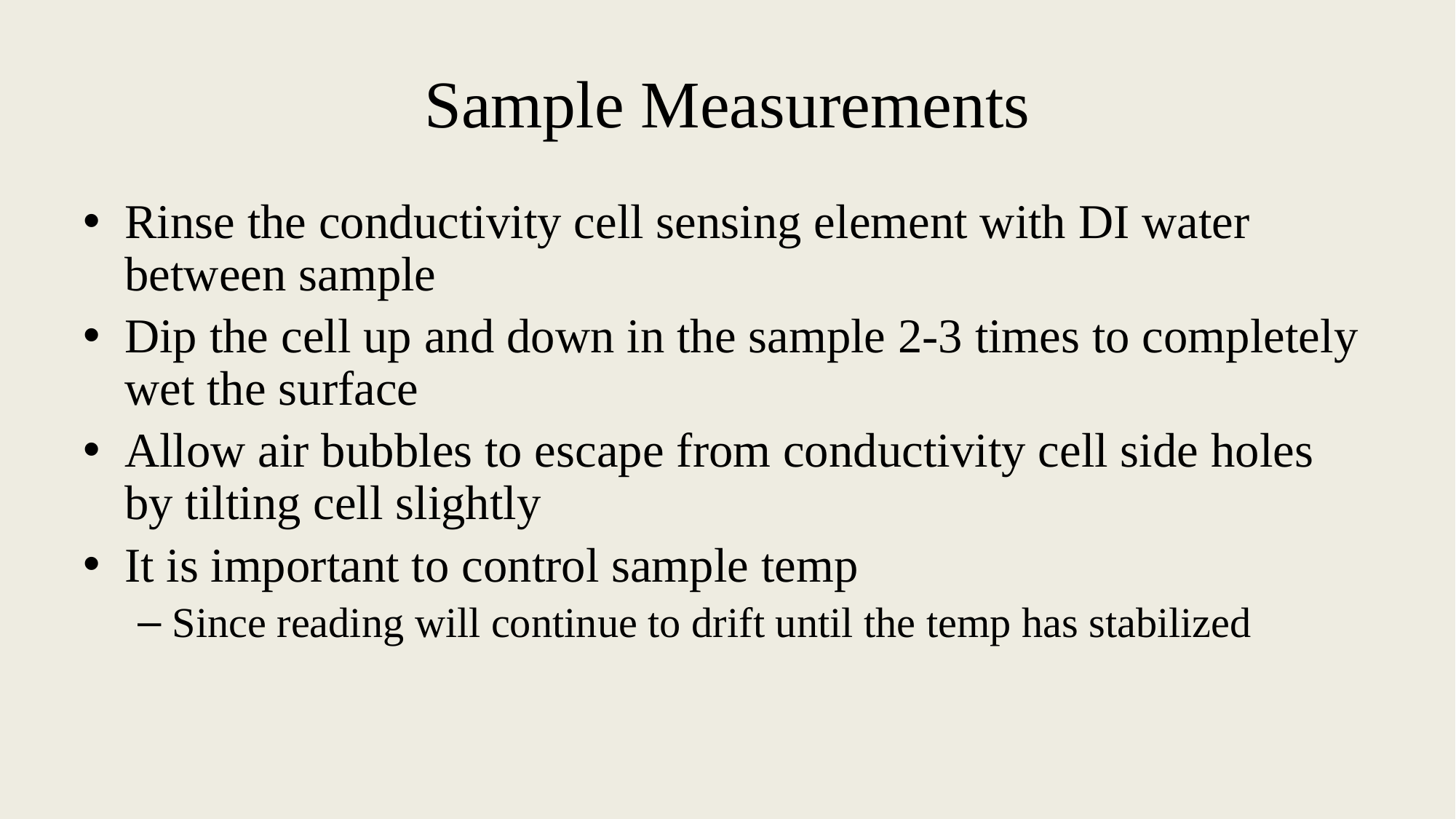

# Sample Measurements
Rinse the conductivity cell sensing element with DI water between sample
Dip the cell up and down in the sample 2-3 times to completely wet the surface
Allow air bubbles to escape from conductivity cell side holes by tilting cell slightly
It is important to control sample temp
Since reading will continue to drift until the temp has stabilized